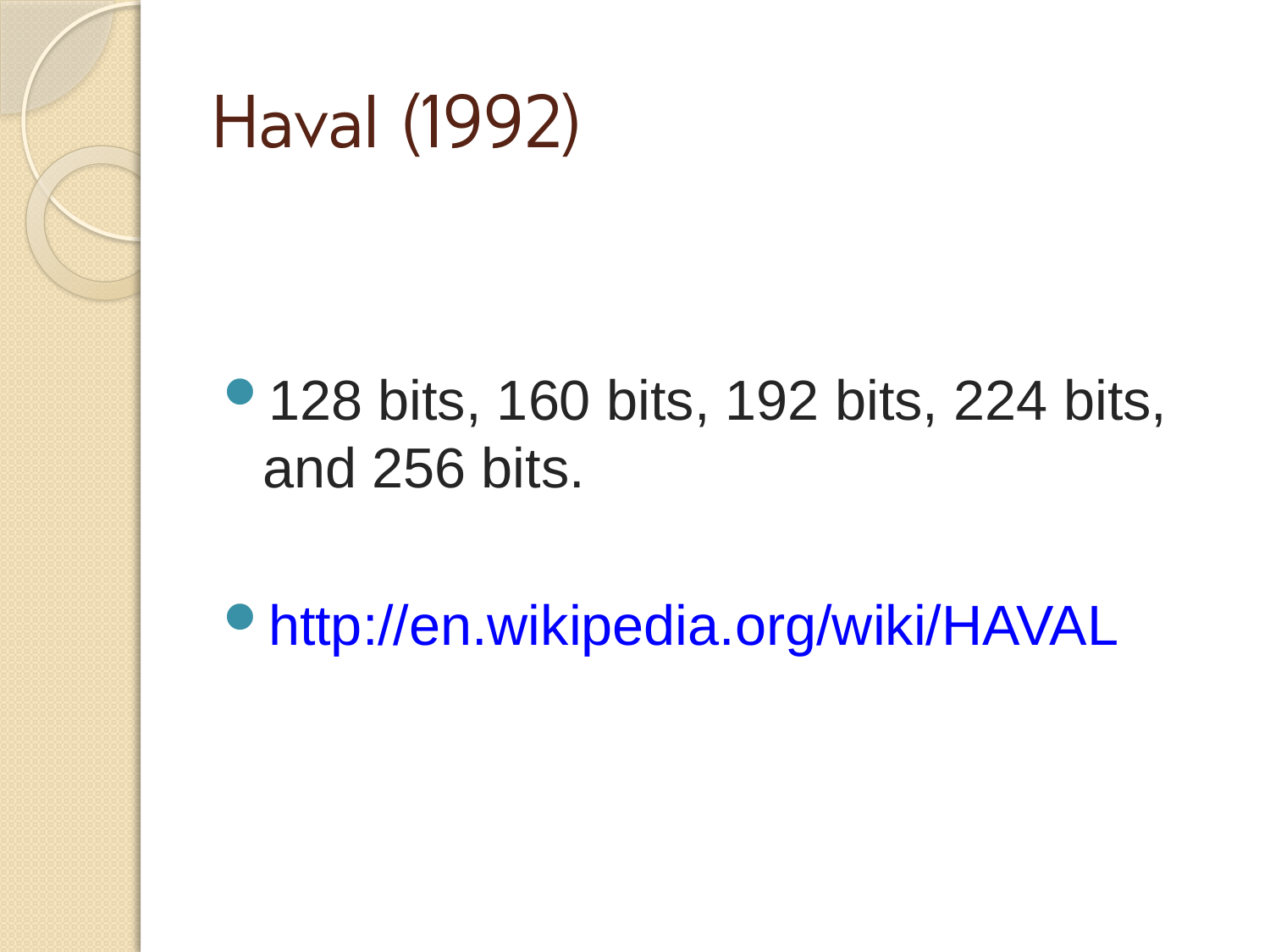

# Haval (1992)

128 bits, 160 bits, 192 bits, 224 bits, and 256 bits.

http://en.wikipedia.org/wiki/HAVAL